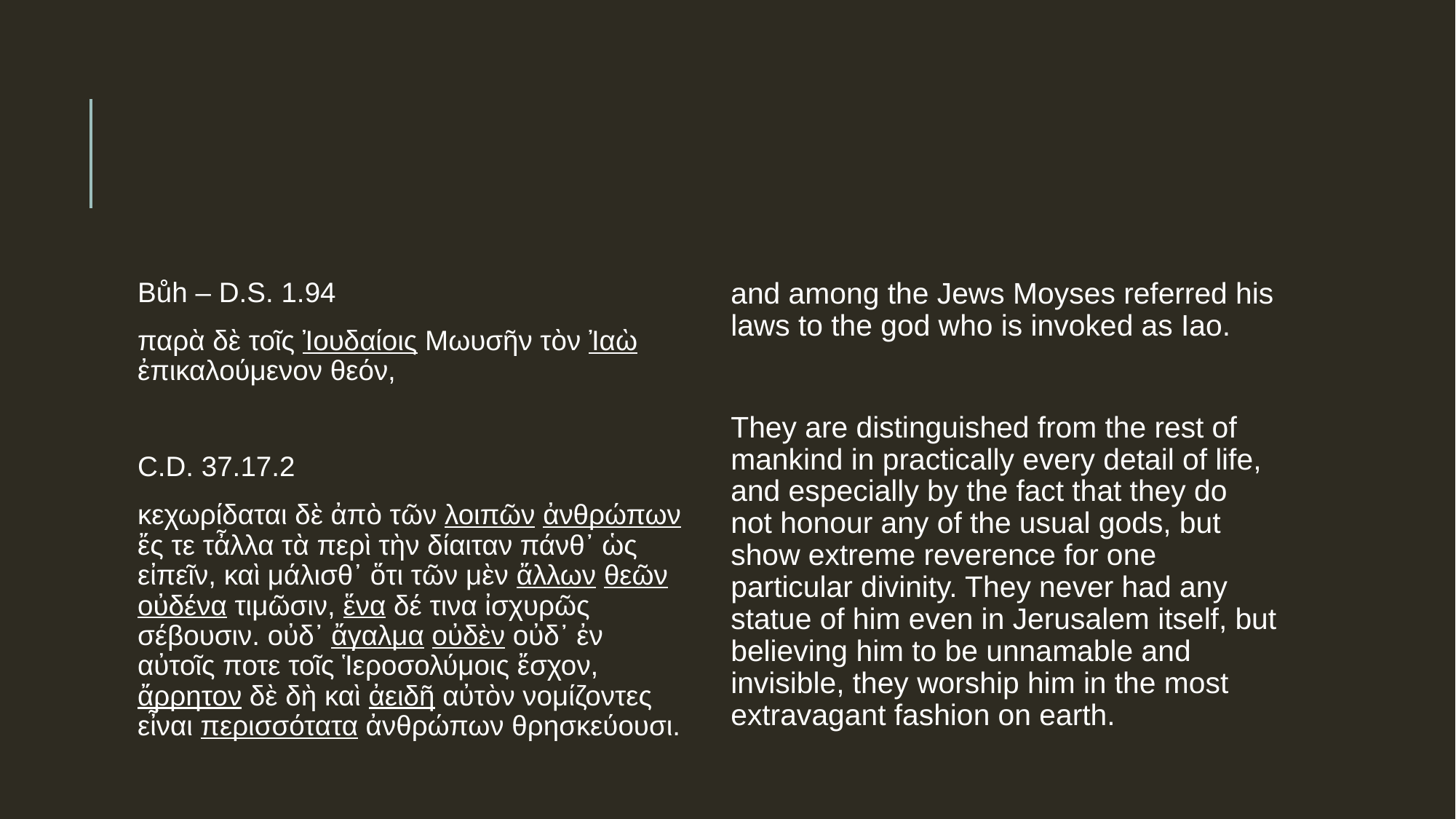

#
Bůh – D.S. 1.94
παρὰ δὲ τοῖς Ἰουδαίοις Μωυσῆν τὸν Ἰαὼ ἐπικαλούμενον θεόν,

C.D. 37.17.2
κεχωρίδαται δὲ ἀπὸ τῶν λοιπῶν ἀνθρώπων ἔς τε τἆλλα τὰ περὶ τὴν δίαιταν πάνθ᾽ ὡς εἰπεῖν, καὶ μάλισθ᾽ ὅτι τῶν μὲν ἄλλων θεῶν οὐδένα τιμῶσιν, ἕνα δέ τινα ἰσχυρῶς σέβουσιν. οὐδ᾽ ἄγαλμα οὐδὲν οὐδ᾽ ἐν αὐτοῖς ποτε τοῖς Ἱεροσολύμοις ἔσχον, ἄρρητον δὲ δὴ καὶ ἀειδῆ αὐτὸν νομίζοντες εἶναι περισσότατα ἀνθρώπων θρησκεύουσι.
and among the Jews Moyses referred his laws to the god who is invoked as Iao.

They are distinguished from the rest of mankind in practically every detail of life, and especially by the fact that they do not honour any of the usual gods, but show extreme reverence for one particular divinity. They never had any statue of him even in Jerusalem itself, but believing him to be unnamable and invisible, they worship him in the most extravagant fashion on earth.